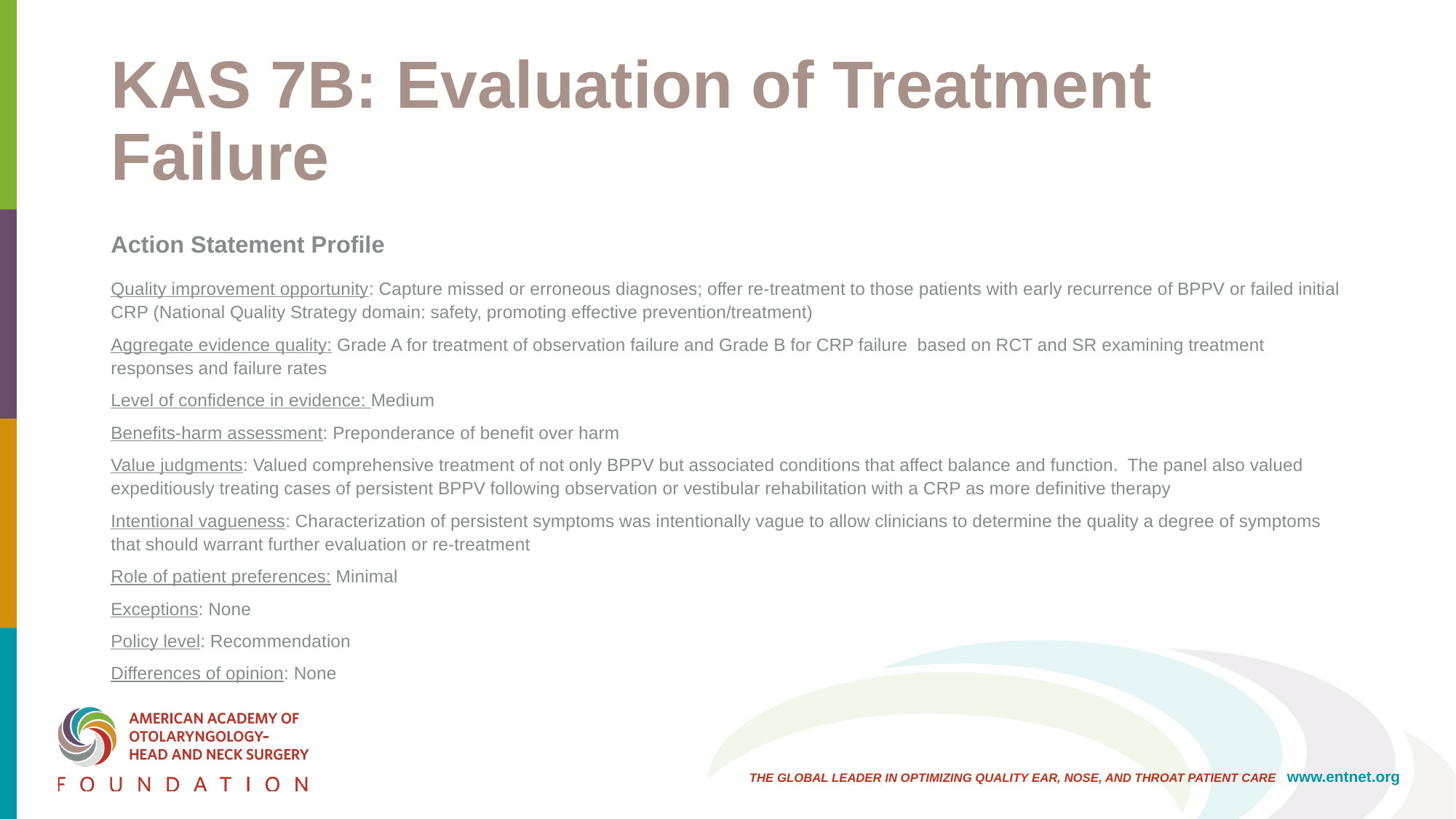

# KAS 7B: Evaluation of Treatment Failure
Action Statement Profile
Quality improvement opportunity: Capture missed or erroneous diagnoses; offer re-treatment to those patients with early recurrence of BPPV or failed initial CRP (National Quality Strategy domain: safety, promoting effective prevention/treatment)
Aggregate evidence quality: Grade A for treatment of observation failure and Grade B for CRP failure  based on RCT and SR examining treatment responses and failure rates
Level of confidence in evidence: Medium
Benefits-harm assessment: Preponderance of benefit over harm
Value judgments: Valued comprehensive treatment of not only BPPV but associated conditions that affect balance and function.  The panel also valued expeditiously treating cases of persistent BPPV following observation or vestibular rehabilitation with a CRP as more definitive therapy
Intentional vagueness: Characterization of persistent symptoms was intentionally vague to allow clinicians to determine the quality a degree of symptoms that should warrant further evaluation or re-treatment
Role of patient preferences: Minimal
Exceptions: None
Policy level: Recommendation
Differences of opinion: None